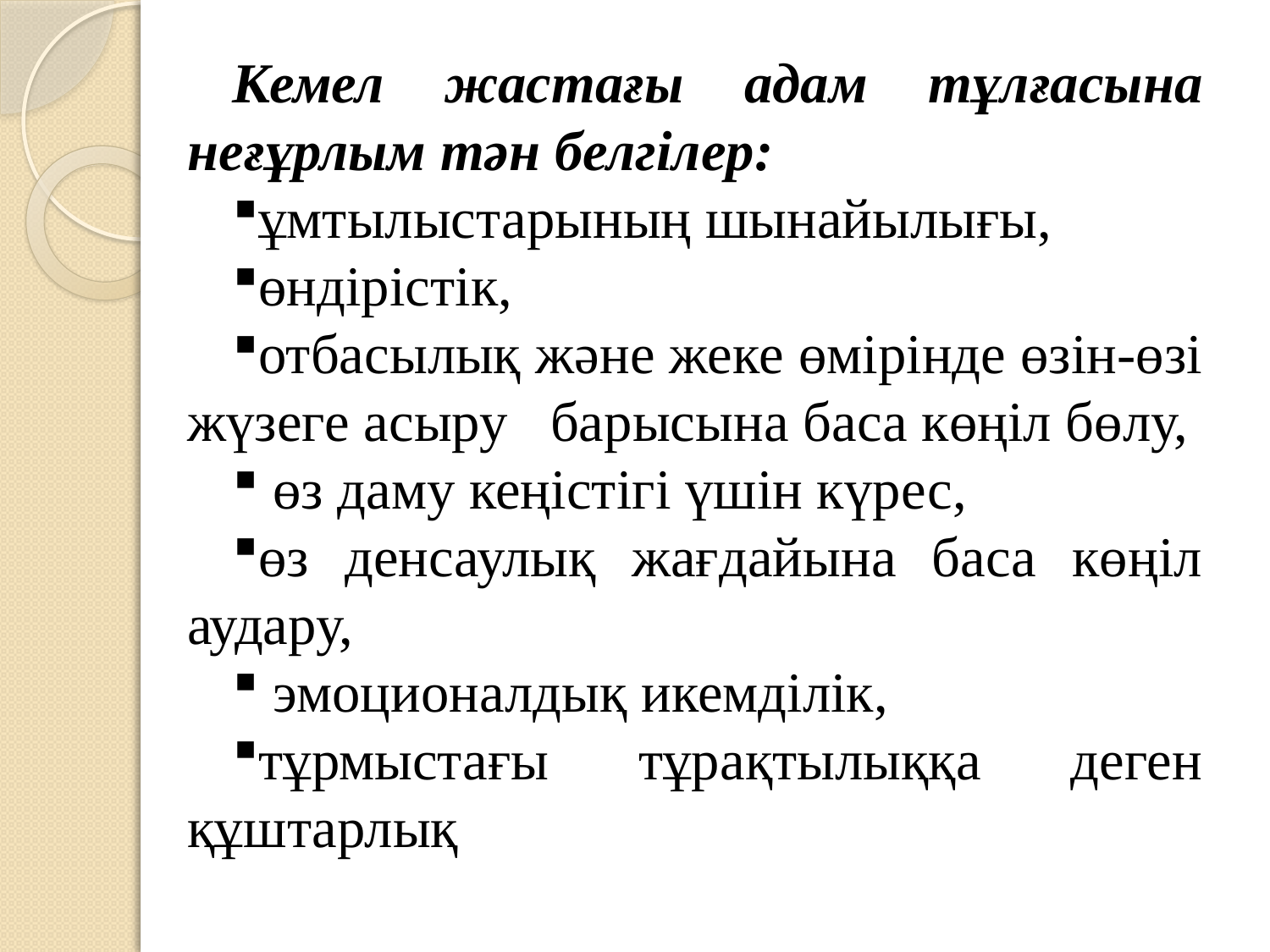

Кемел жастағы адам тұлғасына неғұрлым тән белгілер:
ұмтылыстарының шынайылығы,
өндірістік,
отбасылық және жеке өмірінде өзін-өзі жүзеге асыру   барысына баса көңіл бөлу,
 өз даму кеңістігі үшін күрес,
өз денсаулық жағдайына баса көңіл аудару,
 эмоционалдық икемділік,
тұрмыстағы тұрақтылыққа деген құштарлық